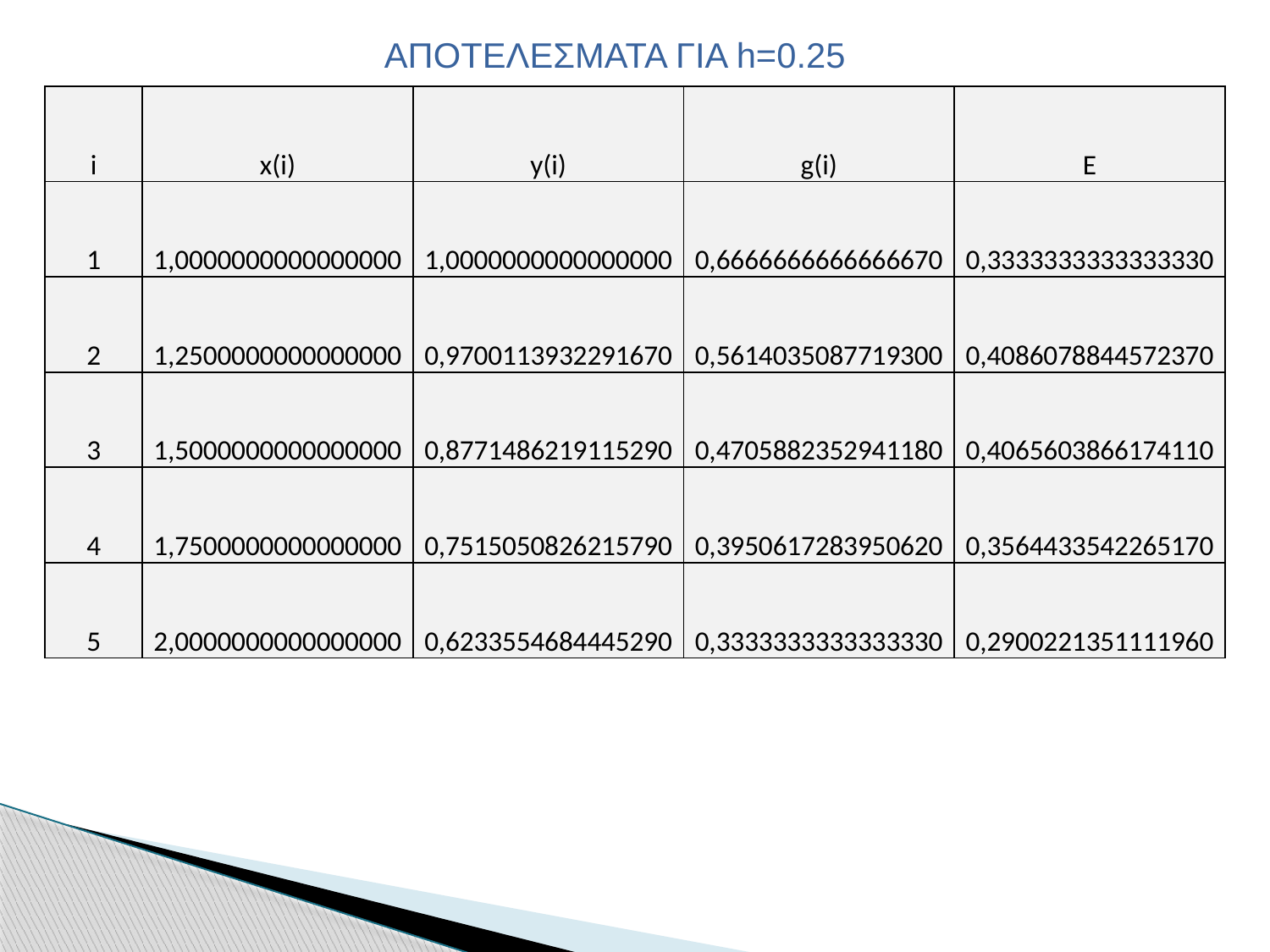

ΑΠΟΤΕΛΕΣΜΑΤΑ ΓΙΑ h=0.25
| i | x(i) | y(i) | g(i) | E |
| --- | --- | --- | --- | --- |
| 1 | 1,0000000000000000 | 1,0000000000000000 | 0,6666666666666670 | 0,3333333333333330 |
| 2 | 1,2500000000000000 | 0,9700113932291670 | 0,5614035087719300 | 0,4086078844572370 |
| 3 | 1,5000000000000000 | 0,8771486219115290 | 0,4705882352941180 | 0,4065603866174110 |
| 4 | 1,7500000000000000 | 0,7515050826215790 | 0,3950617283950620 | 0,3564433542265170 |
| 5 | 2,0000000000000000 | 0,6233554684445290 | 0,3333333333333330 | 0,2900221351111960 |